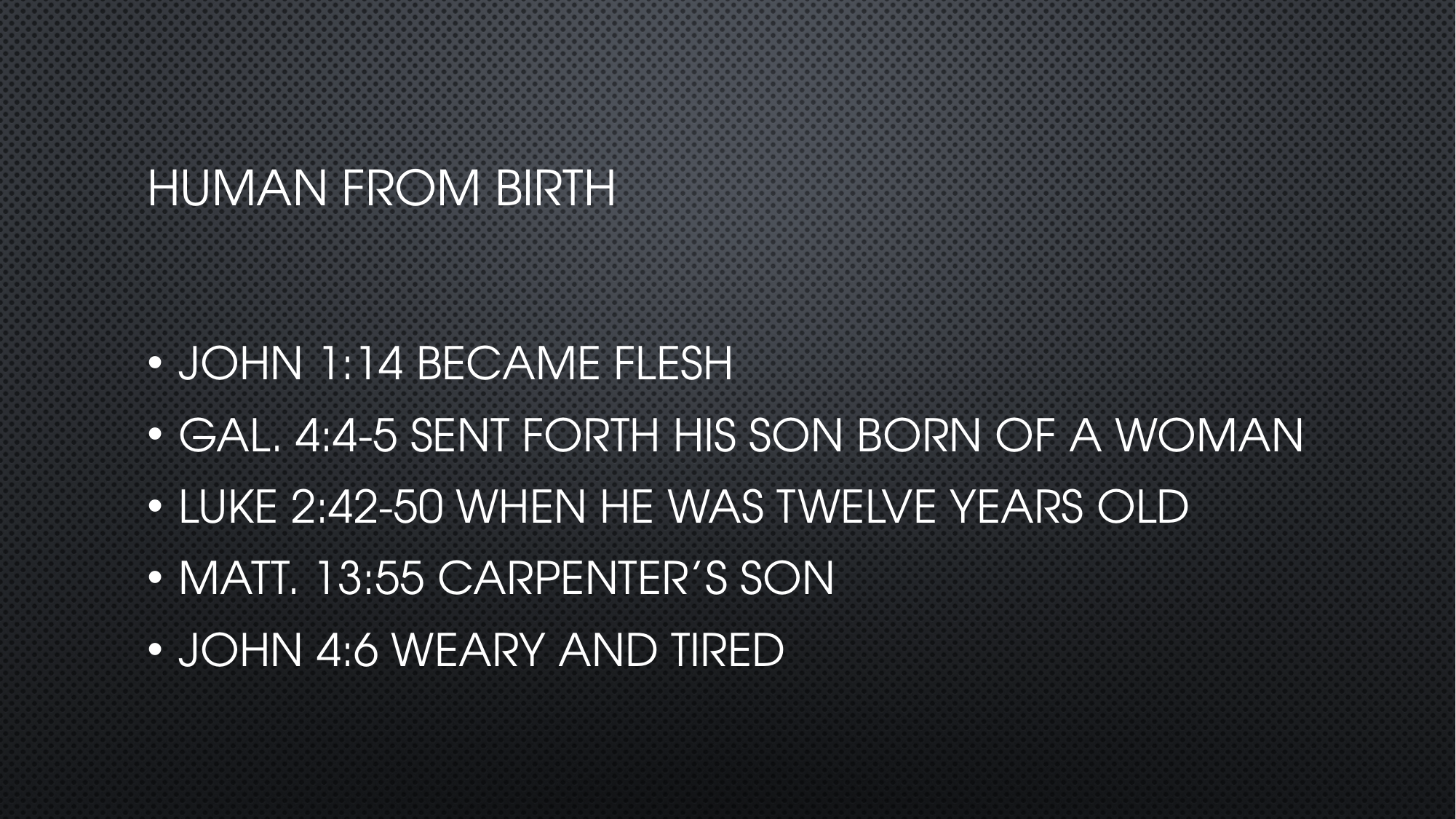

# Human From Birth
John 1:14 became flesh
Gal. 4:4-5 sent forth His Son born of a woman
Luke 2:42-50 when He was twelve years old
Matt. 13:55 carpenter’s son
John 4:6 weary and tired